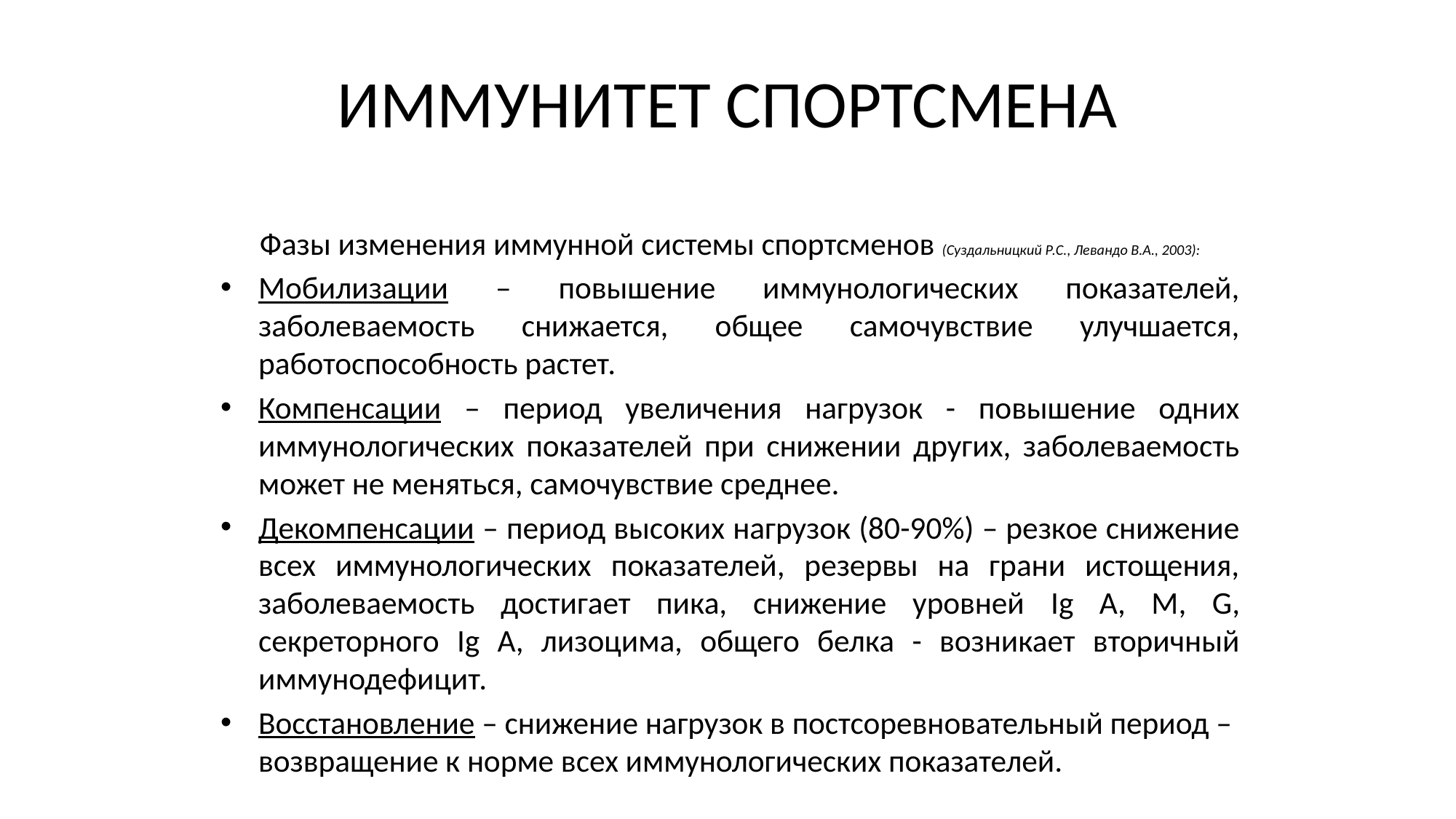

# ИММУНИТЕТ СПОРТСМЕНА
Фазы изменения иммунной системы спортсменов (Суздальницкий Р.С., Левандо В.А., 2003):
Мобилизации – повышение иммунологических показателей, заболеваемость снижается, общее самочувствие улучшается, работоспособность растет.
Компенсации – период увеличения нагрузок - повышение одних иммунологических показателей при снижении других, заболеваемость может не меняться, самочувствие среднее.
Декомпенсации – период высоких нагрузок (80-90%) – резкое снижение всех иммунологических показателей, резервы на грани истощения, заболеваемость достигает пика, снижение уровней Ig A, M, G, секреторного Ig A, лизоцима, общего белка - возникает вторичный иммунодефицит.
Восстановление – снижение нагрузок в постсоревновательный период – возвращение к норме всех иммунологических показателей.